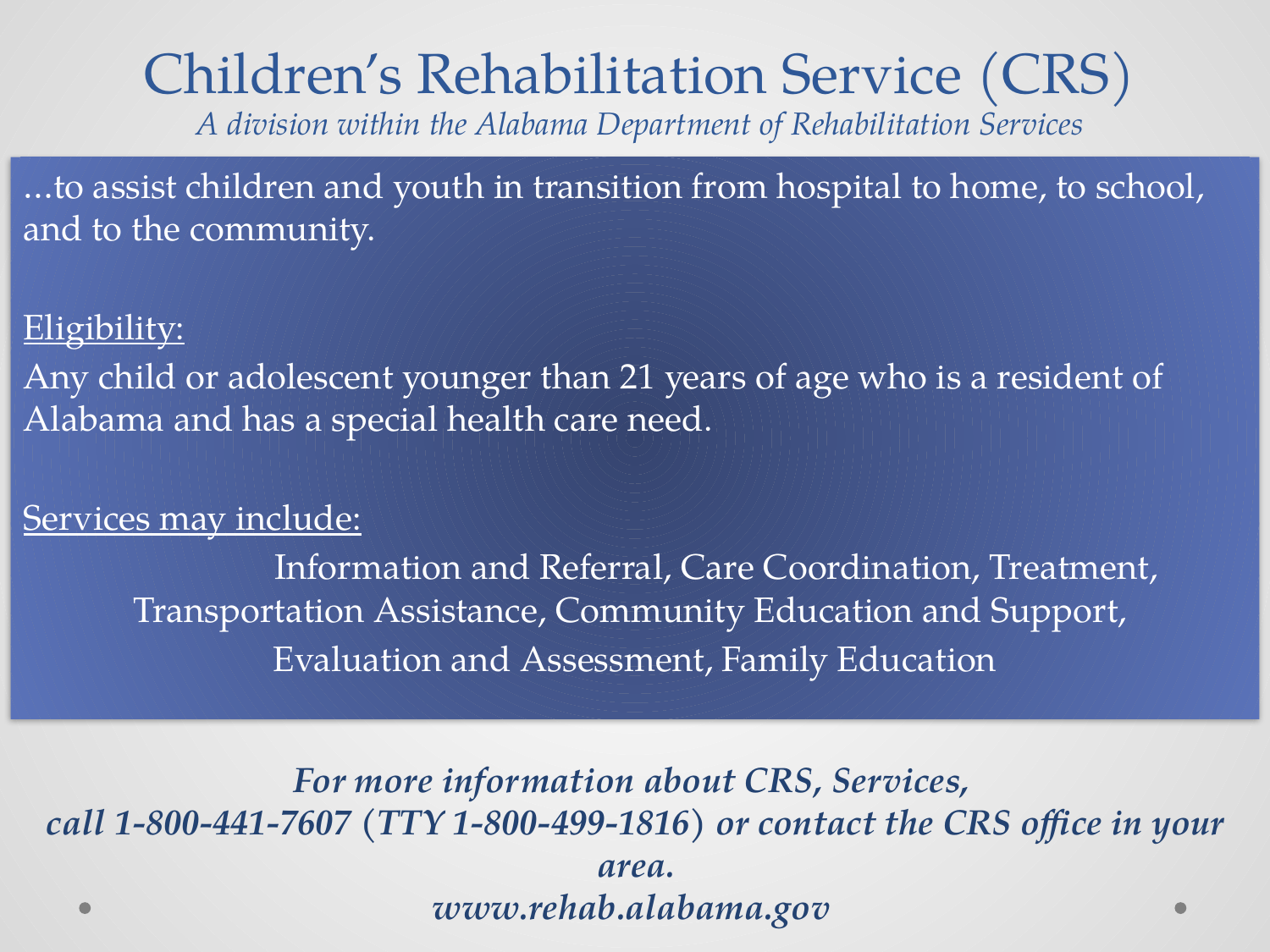

# Children’s Rehabilitation Service (CRS) A division within the Alabama Department of Rehabilitation Services
…to assist children and youth in transition from hospital to home, to school, and to the community.

Eligibility:
Any child or adolescent younger than 21 years of age who is a resident of Alabama and has a special health care need.

Services may include:
	    Information and Referral, Care Coordination, Treatment, Transportation Assistance, Community Education and Support,
Evaluation and Assessment, Family Education

For more information about CRS, Services,
call 1-800-441-7607 (TTY 1-800-499-1816) or contact the CRS office in your area.
www.rehab.alabama.gov